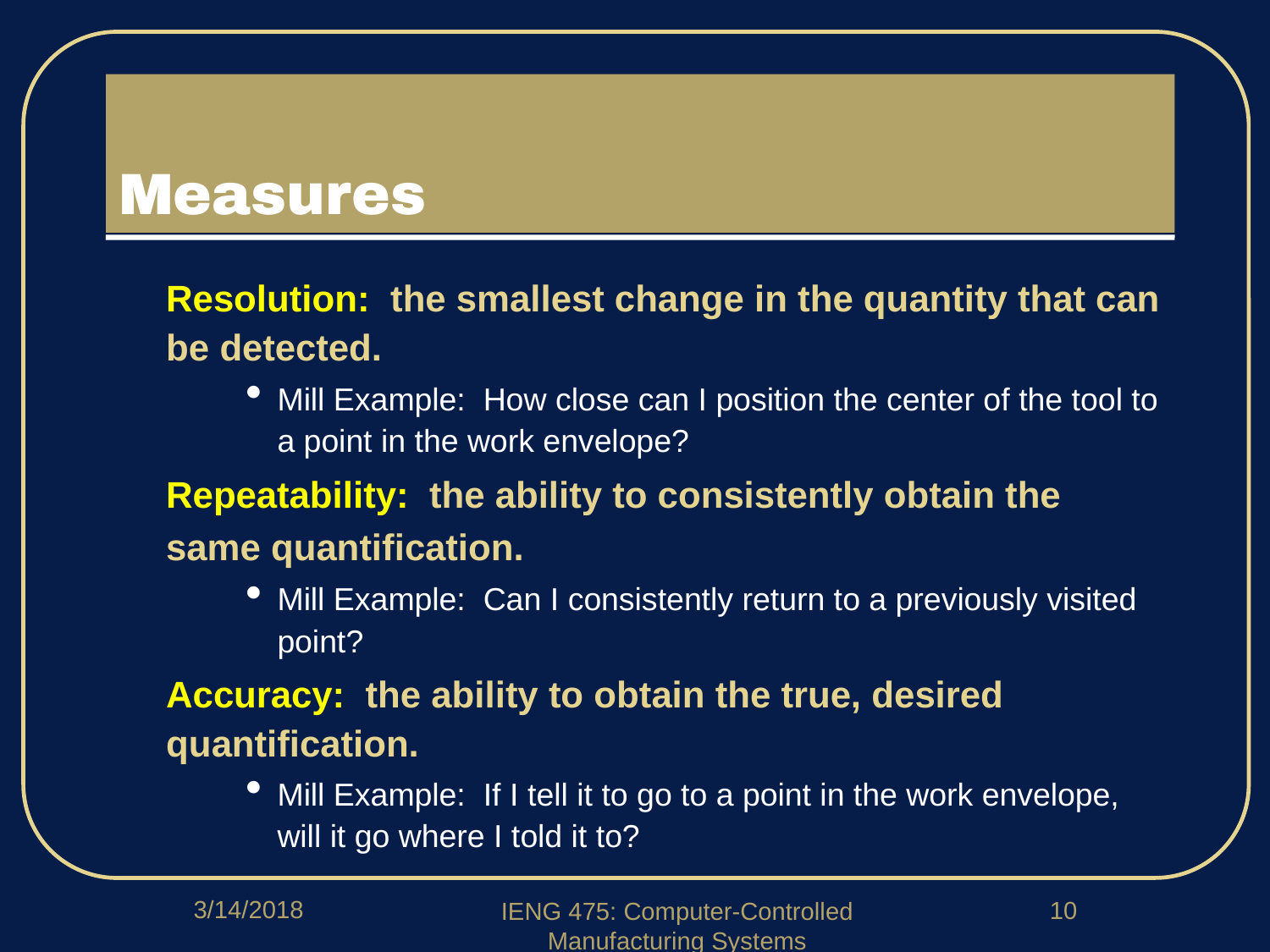

# Measures
Resolution:  the smallest change in the quantity that can be detected.
Mill Example:  How close can I position the center of the tool to a point in the work envelope?
Repeatability:  the ability to consistently obtain the same quantification.
Mill Example:  Can I consistently return to a previously visited point?
Accuracy:  the ability to obtain the true, desired quantification.
Mill Example:  If I tell it to go to a point in the work envelope, will it go where I told it to?
3/14/2018
10
IENG 475: Computer-Controlled Manufacturing Systems